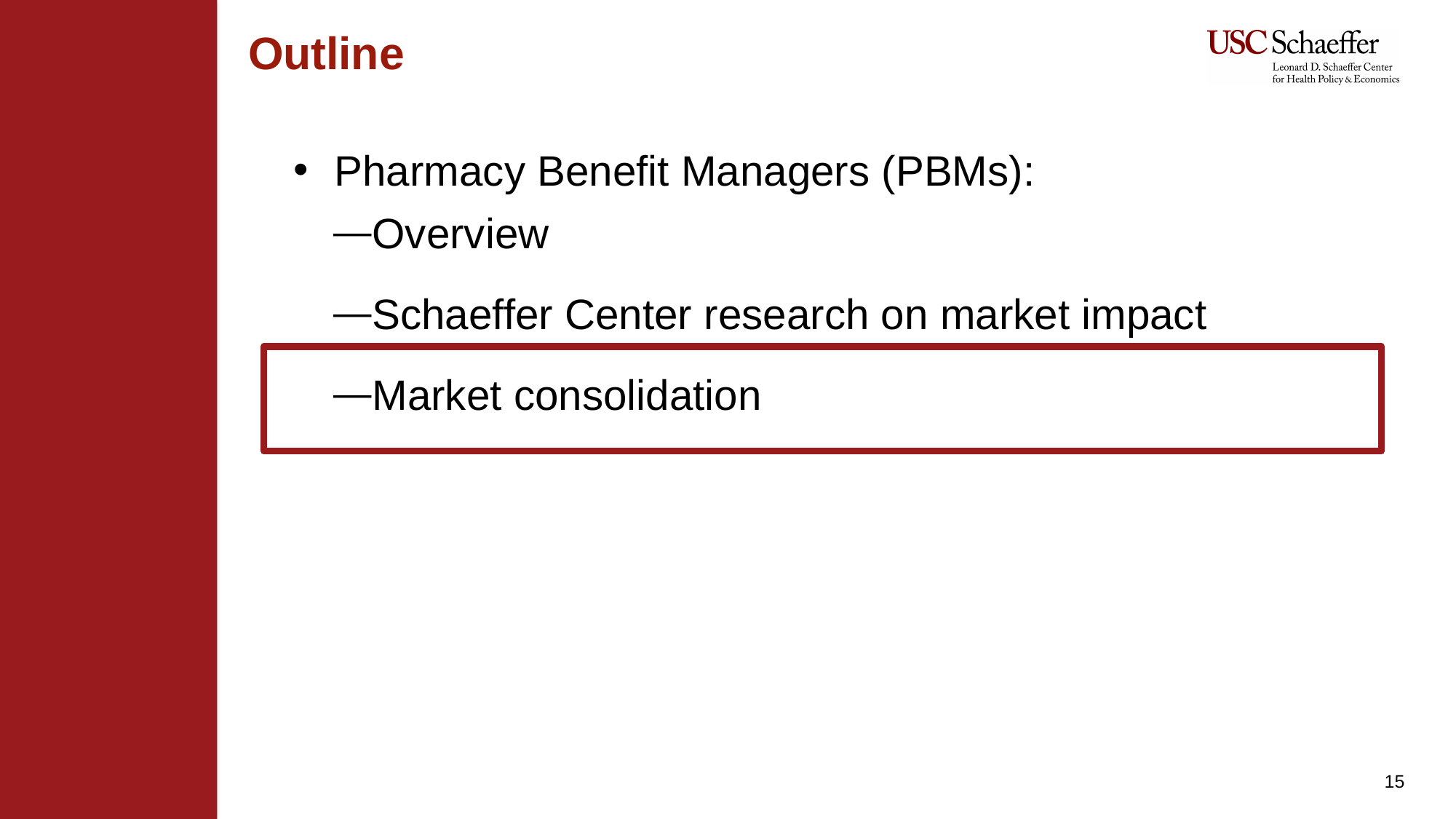

Outline
Pharmacy Benefit Managers (PBMs):
Overview
Schaeffer Center research on market impact
Market consolidation